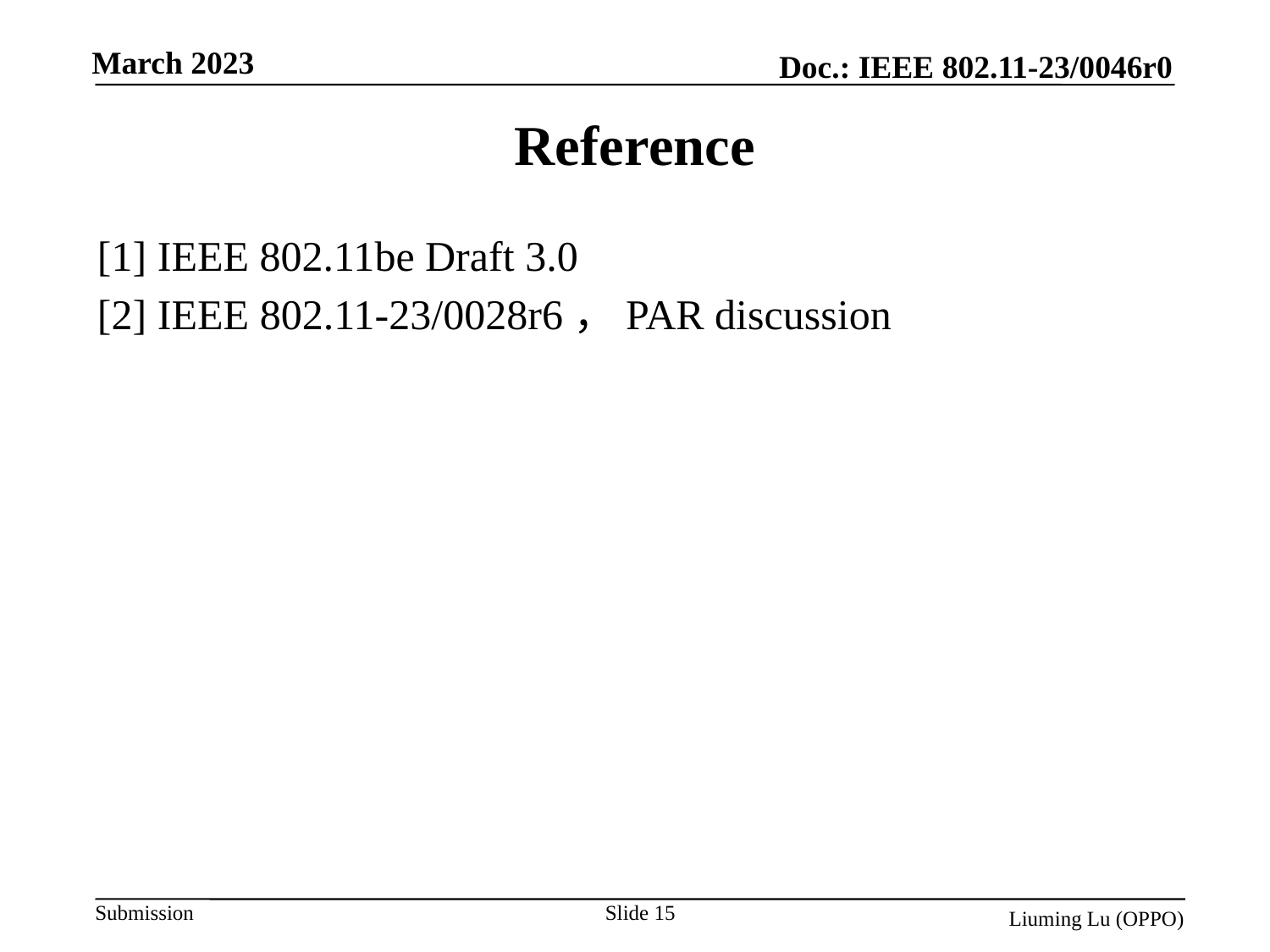

# Reference
[1] IEEE 802.11be Draft 3.0
[2] IEEE 802.11-23/0028r6，PAR discussion
Slide 15
Liuming Lu (OPPO)